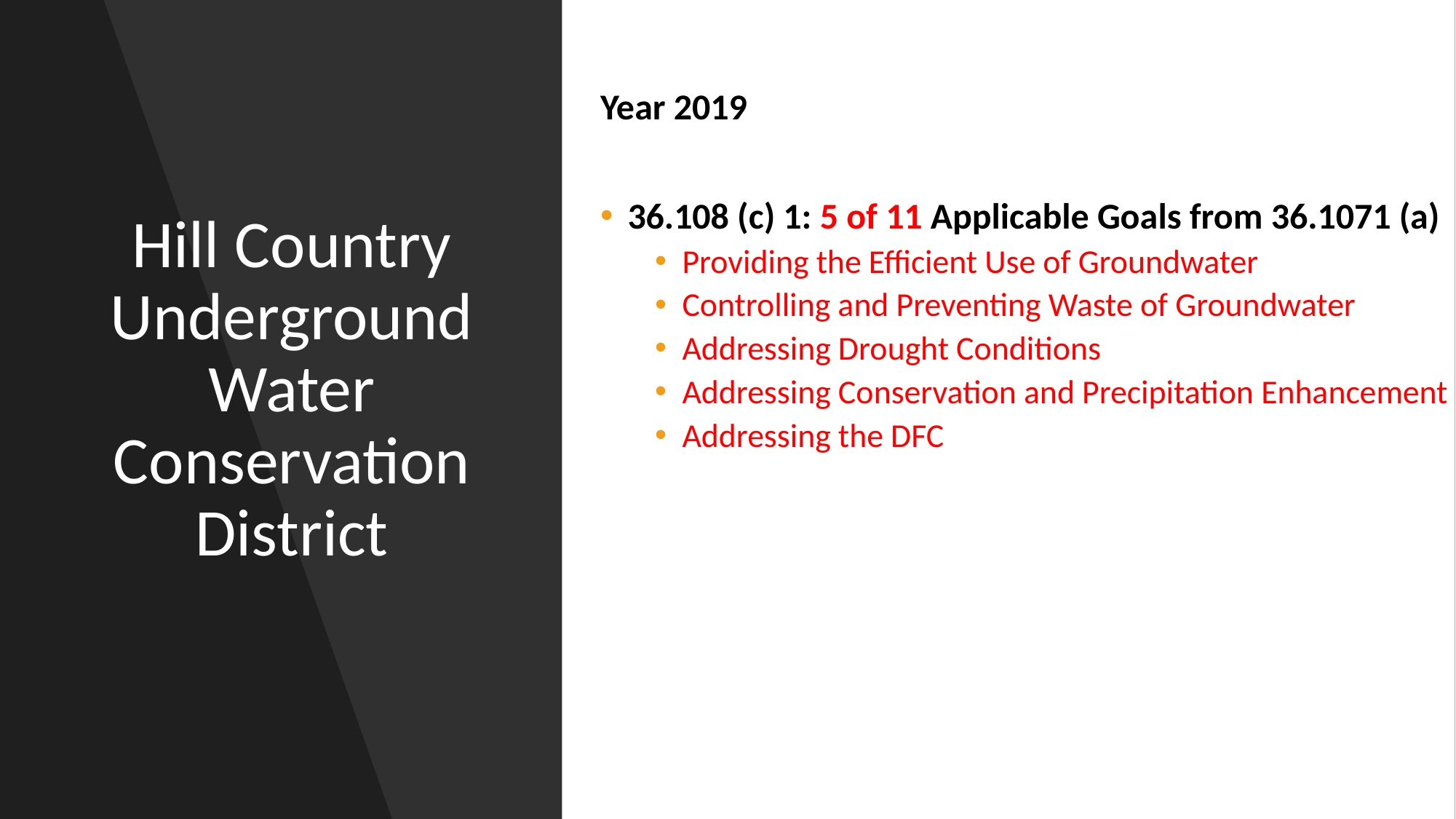

Year 2019

36.108 (c) 1: 5 of 11 Applicable Goals from 36.1071 (a)
Providing the Efficient Use of Groundwater
Controlling and Preventing Waste of Groundwater
Addressing Drought Conditions
Addressing Conservation and Precipitation Enhancement
Addressing the DFC

# Hill Country Underground Water Conservation District